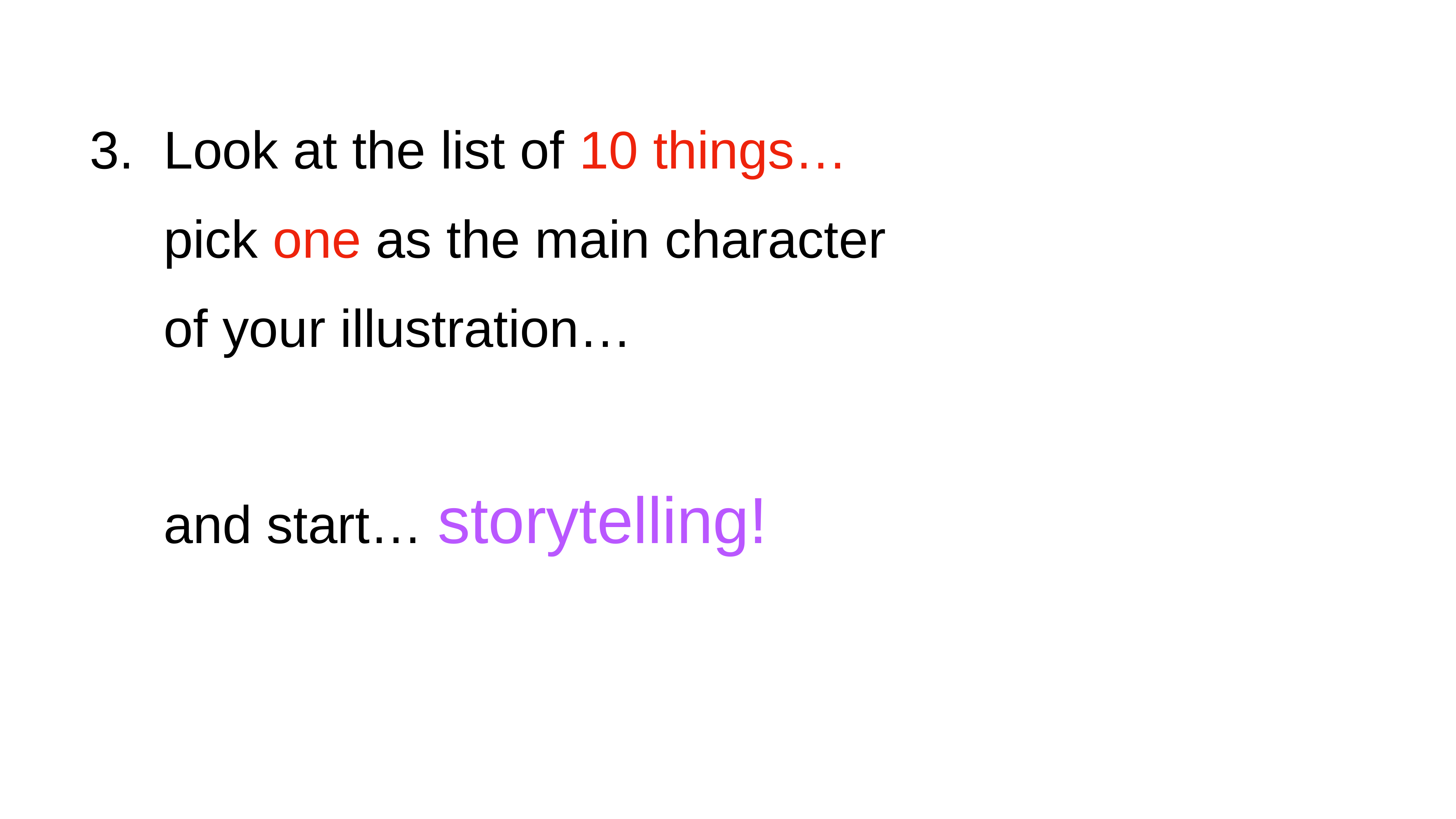

3.  Look at the list of 10 things…
     pick one as the main character
     of your illustration…

     and start… storytelling!